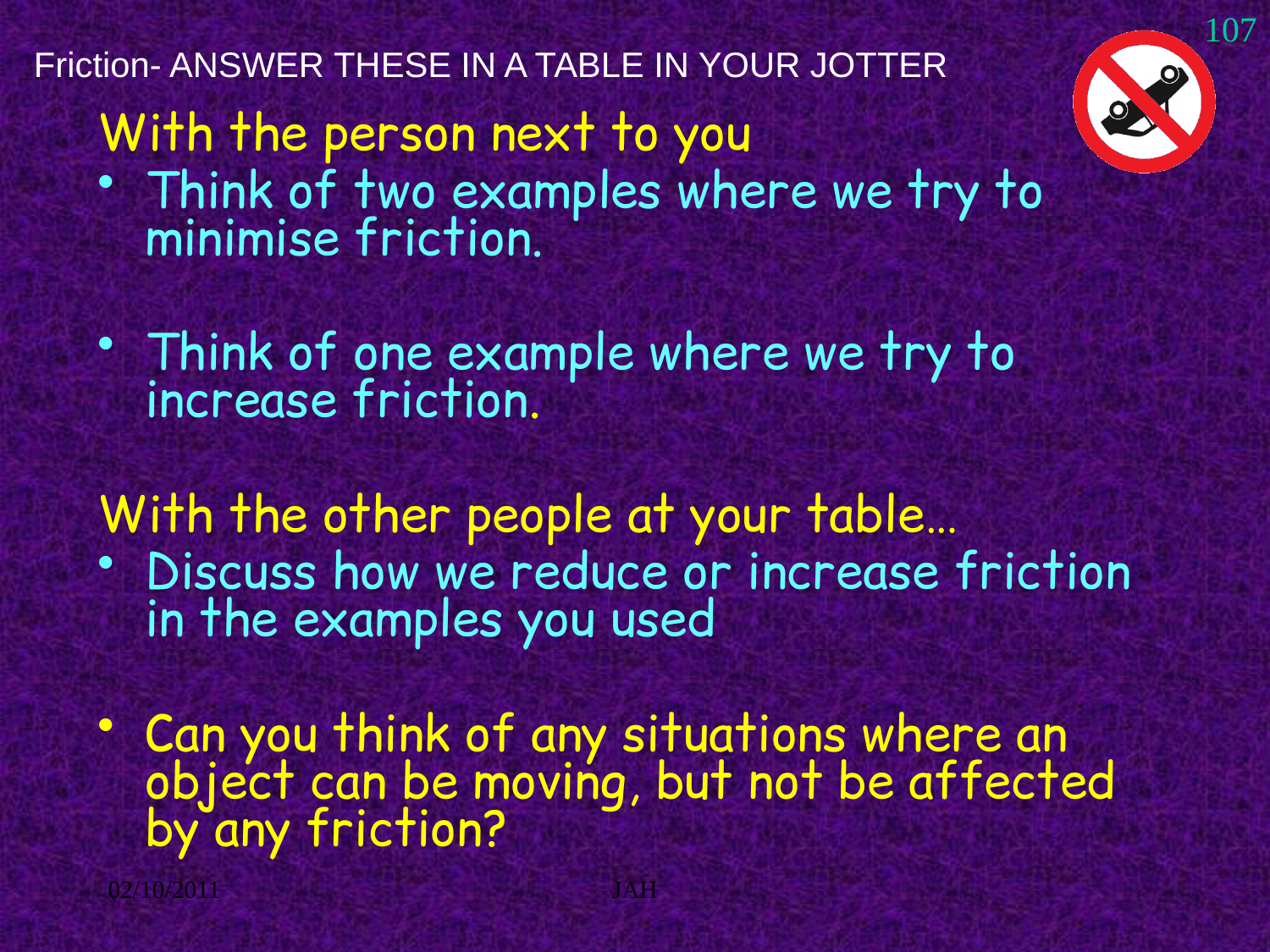

107
# Friction- ANSWER THESE IN A TABLE IN YOUR JOTTER
With the person next to you
Think of two examples where we try to minimise friction.

Think of one example where we try to increase friction.

With the other people at your table…
Discuss how we reduce or increase friction in the examples you used

Can you think of any situations where an object can be moving, but not be affected by any friction?
02/10/2011
JAH